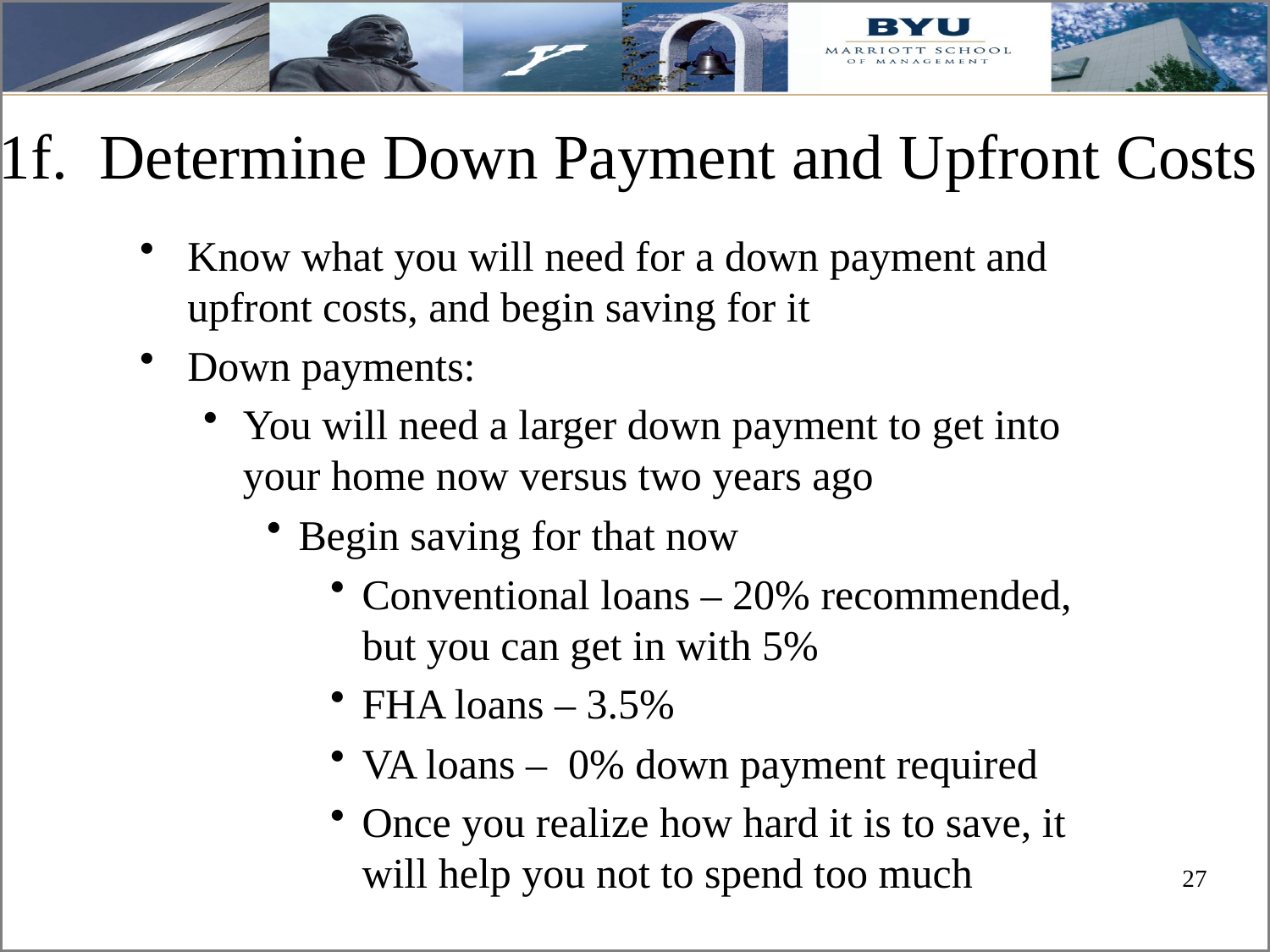

# 1f.  Determine Down Payment and Upfront Costs
Know what you will need for a down payment and upfront costs, and begin saving for it
Down payments:
You will need a larger down payment to get into your home now versus two years ago
Begin saving for that now
Conventional loans – 20% recommended, but you can get in with 5%
FHA loans – 3.5%
VA loans –  0% down payment required
Once you realize how hard it is to save, it will help you not to spend too much
27